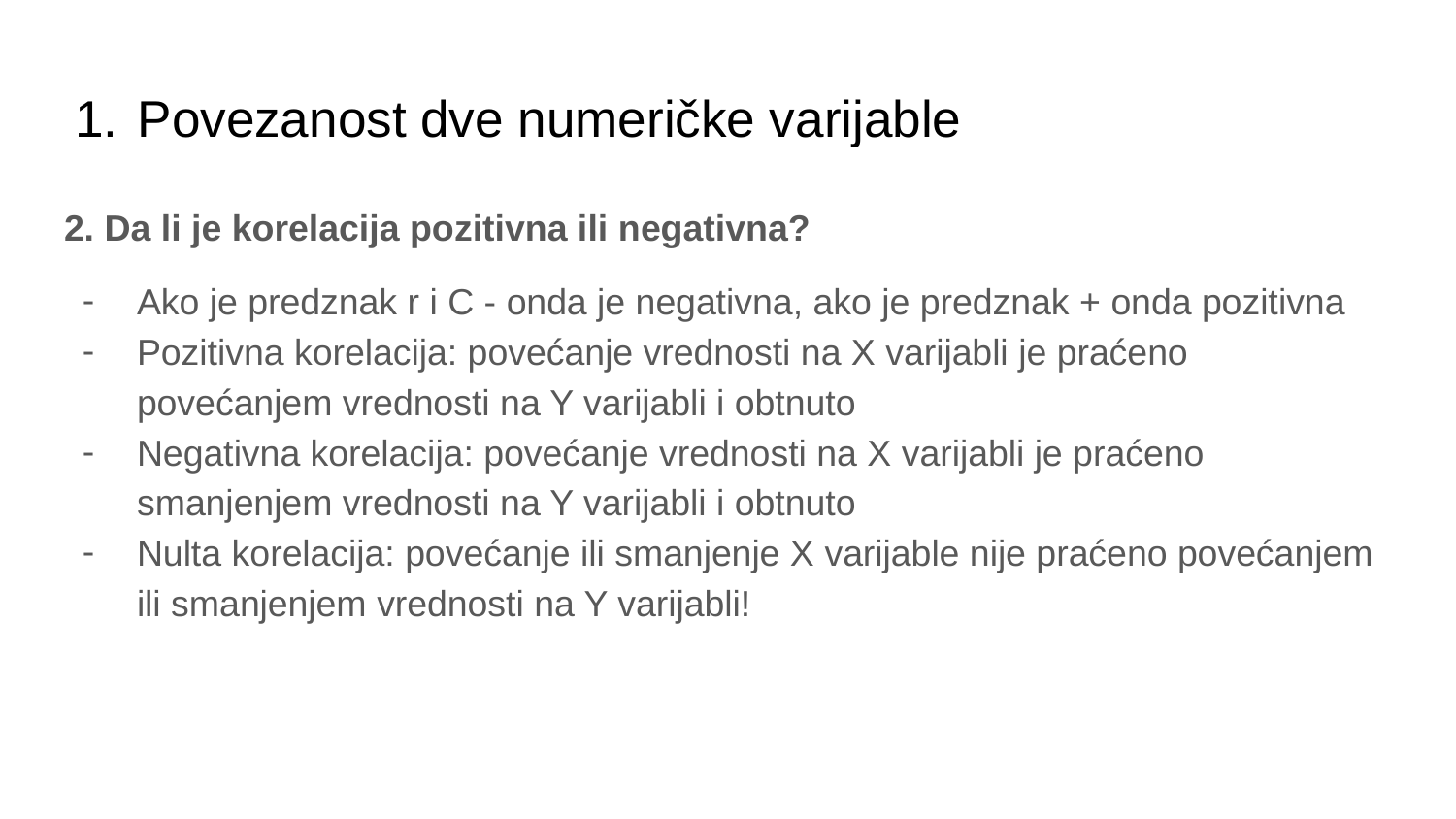

# Povezanost dve numeričke varijable
2. Da li je korelacija pozitivna ili negativna?
Ako je predznak r i C - onda je negativna, ako je predznak + onda pozitivna
Pozitivna korelacija: povećanje vrednosti na X varijabli je praćeno povećanjem vrednosti na Y varijabli i obtnuto
Negativna korelacija: povećanje vrednosti na X varijabli je praćeno smanjenjem vrednosti na Y varijabli i obtnuto
Nulta korelacija: povećanje ili smanjenje X varijable nije praćeno povećanjem ili smanjenjem vrednosti na Y varijabli!